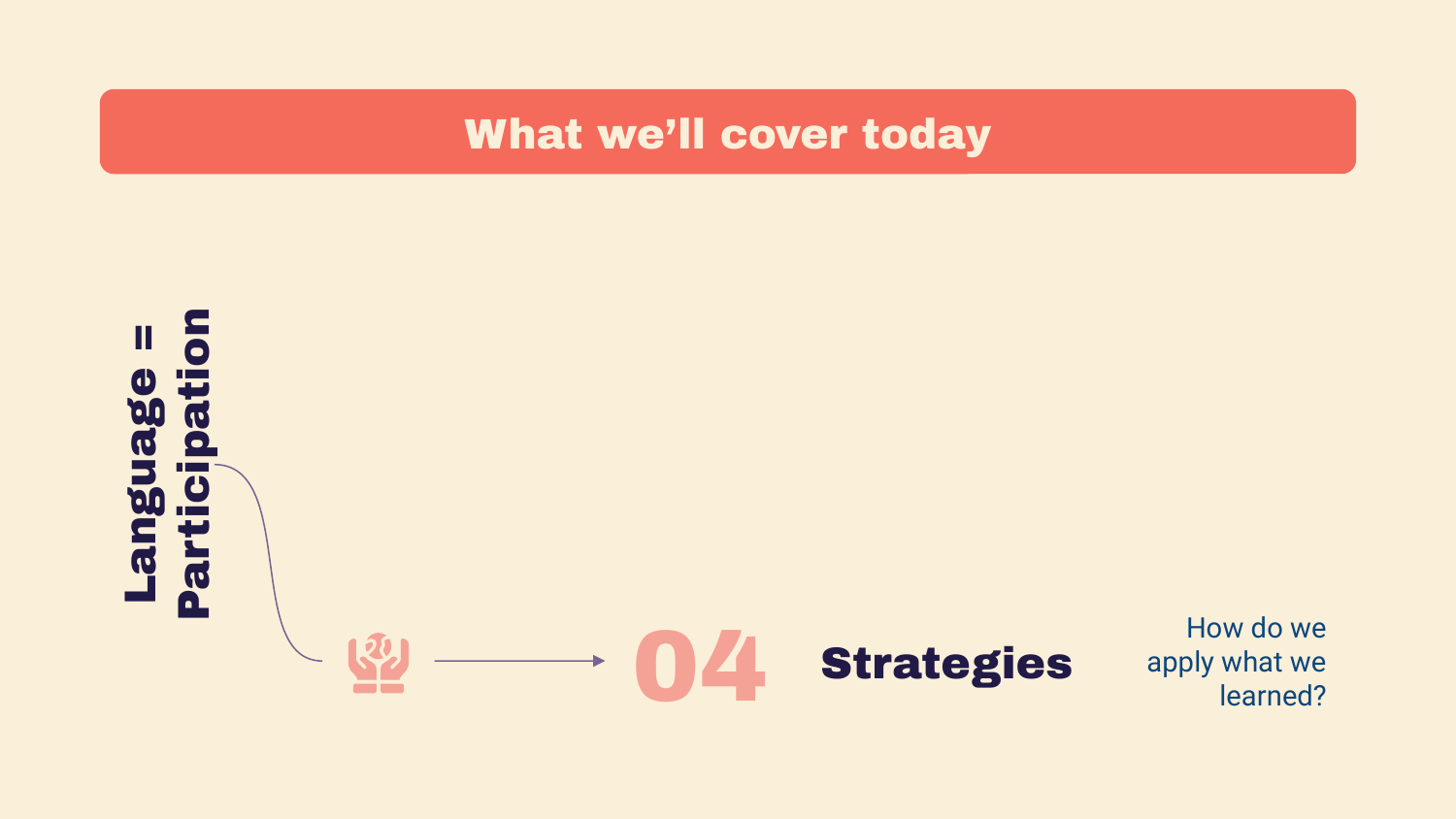

# What we’ll cover today

Language = Participation

How do we apply what we learned?
04
Strategies